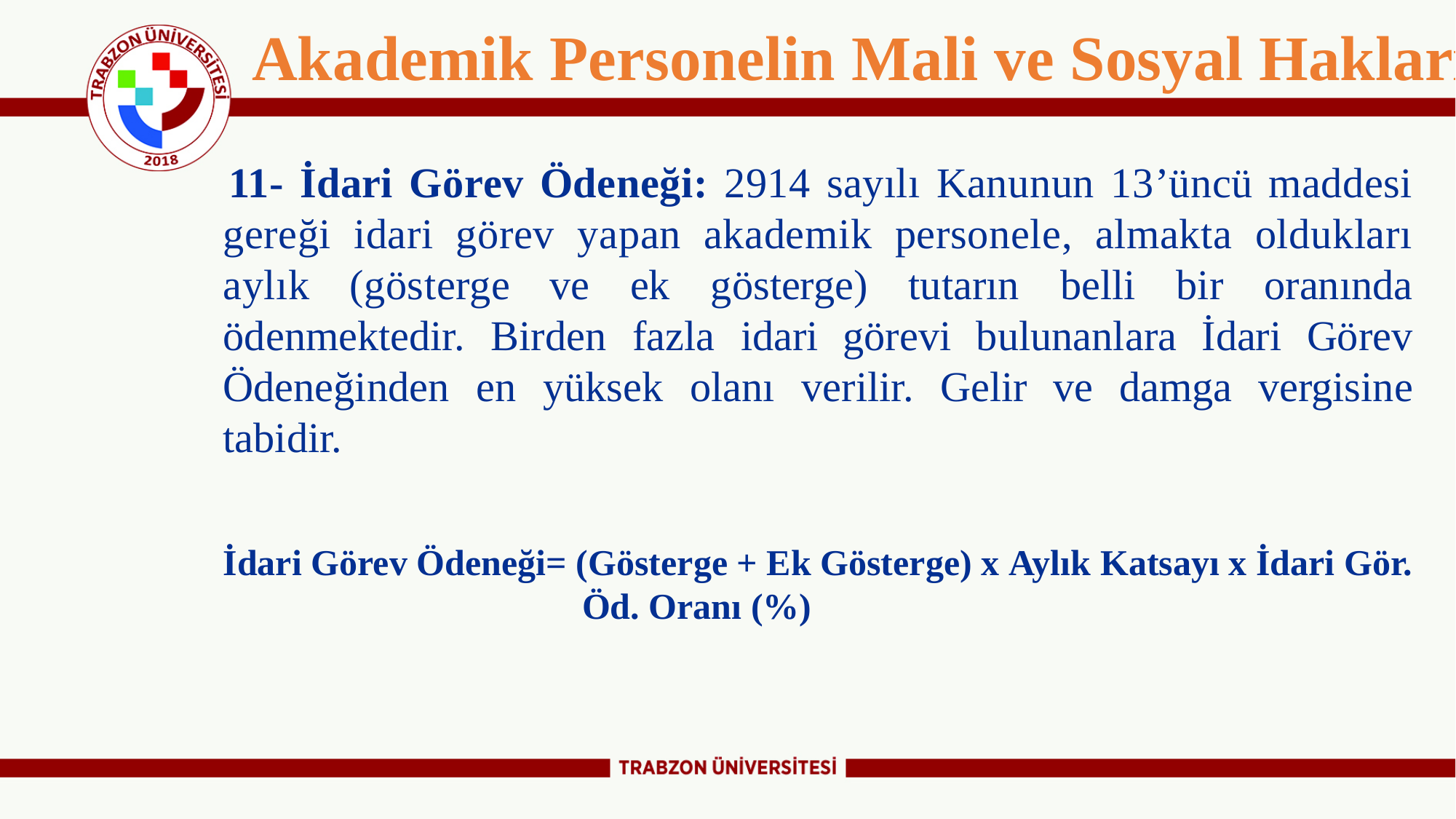

# Akademik Personelin Mali ve Sosyal Hakları
11- İdari Görev Ödeneği: 2914 sayılı Kanunun 13’üncü maddesi gereği idari görev yapan akademik personele, almakta oldukları aylık (gösterge ve ek gösterge) tutarın belli bir oranında ödenmektedir. Birden fazla idari görevi bulunanlara İdari Görev Ödeneğinden en yüksek olanı verilir. Gelir ve damga vergisine tabidir.

İdari Görev Ödeneği= (Gösterge + Ek Gösterge) x Aylık Katsayı x İdari Gör.
Öd. Oranı (%)